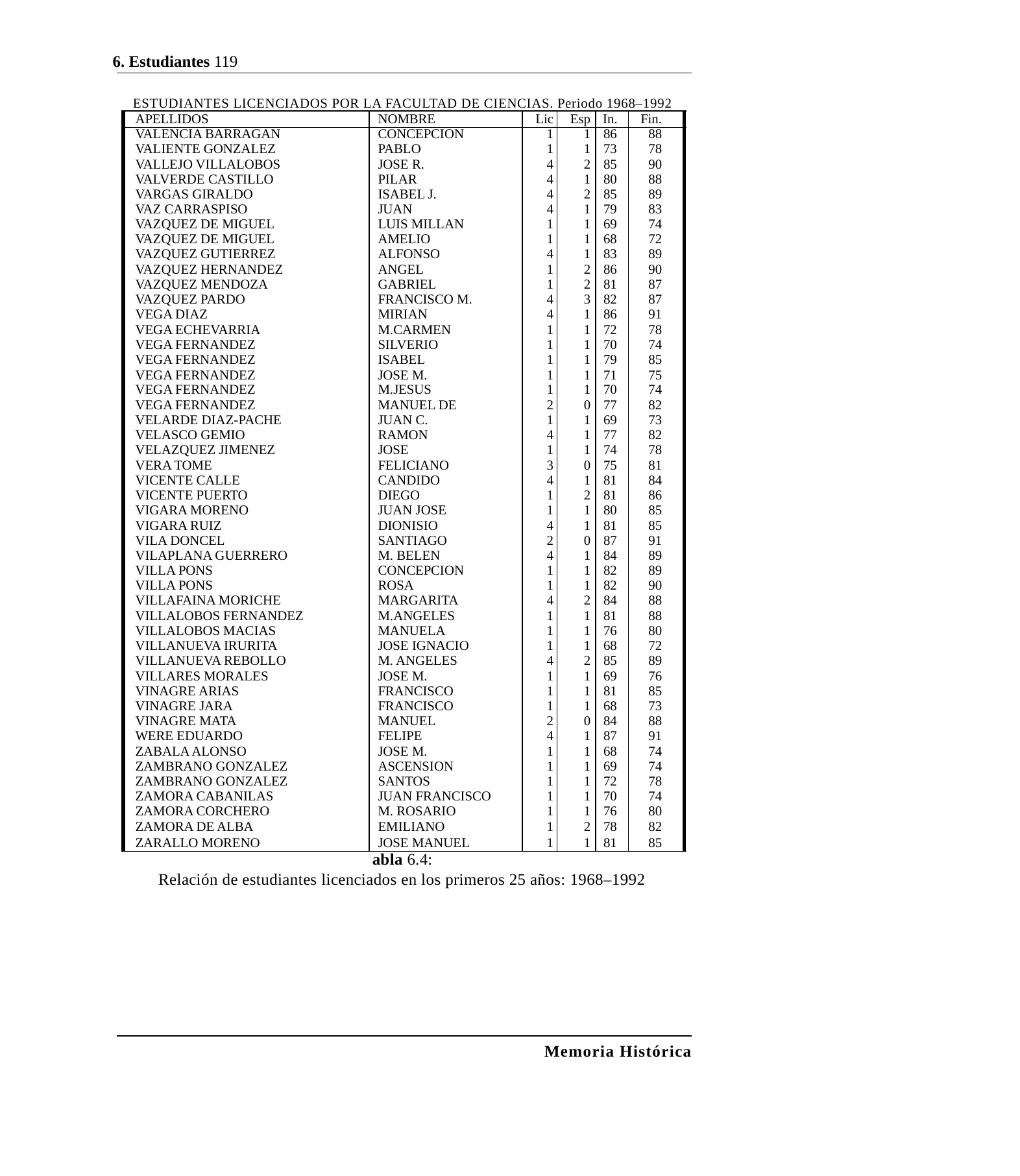

6. Estudiantes 119
ESTUDIANTES LICENCIADOS POR LA FACULTAD DE CIENCIAS. Periodo 1968–1992
| APELLIDOS | NOMBRE | Lic | Esp | In. | Fin. |
| --- | --- | --- | --- | --- | --- |
| VALENCIA BARRAGAN | CONCEPCION | 1 | 1 | 86 | 88 |
| VALIENTE GONZALEZ | PABLO | 1 | 1 | 73 | 78 |
| VALLEJO VILLALOBOS | JOSE R. | 4 | 2 | 85 | 90 |
| VALVERDE CASTILLO | PILAR | 4 | 1 | 80 | 88 |
| VARGAS GIRALDO | ISABEL J. | 4 | 2 | 85 | 89 |
| VAZ CARRASPISO | JUAN | 4 | 1 | 79 | 83 |
| VAZQUEZ DE MIGUEL | LUIS MILLAN | 1 | 1 | 69 | 74 |
| VAZQUEZ DE MIGUEL | AMELIO | 1 | 1 | 68 | 72 |
| VAZQUEZ GUTIERREZ | ALFONSO | 4 | 1 | 83 | 89 |
| VAZQUEZ HERNANDEZ | ANGEL | 1 | 2 | 86 | 90 |
| VAZQUEZ MENDOZA | GABRIEL | 1 | 2 | 81 | 87 |
| VAZQUEZ PARDO | FRANCISCO M. | 4 | 3 | 82 | 87 |
| VEGA DIAZ | MIRIAN | 4 | 1 | 86 | 91 |
| VEGA ECHEVARRIA | M.CARMEN | 1 | 1 | 72 | 78 |
| VEGA FERNANDEZ | SILVERIO | 1 | 1 | 70 | 74 |
| VEGA FERNANDEZ | ISABEL | 1 | 1 | 79 | 85 |
| VEGA FERNANDEZ | JOSE M. | 1 | 1 | 71 | 75 |
| VEGA FERNANDEZ | M.JESUS | 1 | 1 | 70 | 74 |
| VEGA FERNANDEZ | MANUEL DE | 2 | 0 | 77 | 82 |
| VELARDE DIAZ-PACHE | JUAN C. | 1 | 1 | 69 | 73 |
| VELASCO GEMIO | RAMON | 4 | 1 | 77 | 82 |
| VELAZQUEZ JIMENEZ | JOSE | 1 | 1 | 74 | 78 |
| VERA TOME | FELICIANO | 3 | 0 | 75 | 81 |
| VICENTE CALLE | CANDIDO | 4 | 1 | 81 | 84 |
| VICENTE PUERTO | DIEGO | 1 | 2 | 81 | 86 |
| VIGARA MORENO | JUAN JOSE | 1 | 1 | 80 | 85 |
| VIGARA RUIZ | DIONISIO | 4 | 1 | 81 | 85 |
| VILA DONCEL | SANTIAGO | 2 | 0 | 87 | 91 |
| VILAPLANA GUERRERO | M. BELEN | 4 | 1 | 84 | 89 |
| VILLA PONS | CONCEPCION | 1 | 1 | 82 | 89 |
| VILLA PONS | ROSA | 1 | 1 | 82 | 90 |
| VILLAFAINA MORICHE | MARGARITA | 4 | 2 | 84 | 88 |
| VILLALOBOS FERNANDEZ | M.ANGELES | 1 | 1 | 81 | 88 |
| VILLALOBOS MACIAS | MANUELA | 1 | 1 | 76 | 80 |
| VILLANUEVA IRURITA | JOSE IGNACIO | 1 | 1 | 68 | 72 |
| VILLANUEVA REBOLLO | M. ANGELES | 4 | 2 | 85 | 89 |
| VILLARES MORALES | JOSE M. | 1 | 1 | 69 | 76 |
| VINAGRE ARIAS | FRANCISCO | 1 | 1 | 81 | 85 |
| VINAGRE JARA | FRANCISCO | 1 | 1 | 68 | 73 |
| VINAGRE MATA | MANUEL | 2 | 0 | 84 | 88 |
| WERE EDUARDO | FELIPE | 4 | 1 | 87 | 91 |
| ZABALA ALONSO | JOSE M. | 1 | 1 | 68 | 74 |
| ZAMBRANO GONZALEZ | ASCENSION | 1 | 1 | 69 | 74 |
| ZAMBRANO GONZALEZ | SANTOS | 1 | 1 | 72 | 78 |
| ZAMORA CABANILAS | JUAN FRANCISCO | 1 | 1 | 70 | 74 |
| ZAMORA CORCHERO | M. ROSARIO | 1 | 1 | 76 | 80 |
| ZAMORA DE ALBA | EMILIANO | 1 | 2 | 78 | 82 |
| ZARALLO MORENO | JOSE MANUEL | 1 | 1 | 81 | 85 |
abla 6.4:
Relación de estudiantes licenciados en los primeros 25 años: 1968–1992
Memoria Histórica